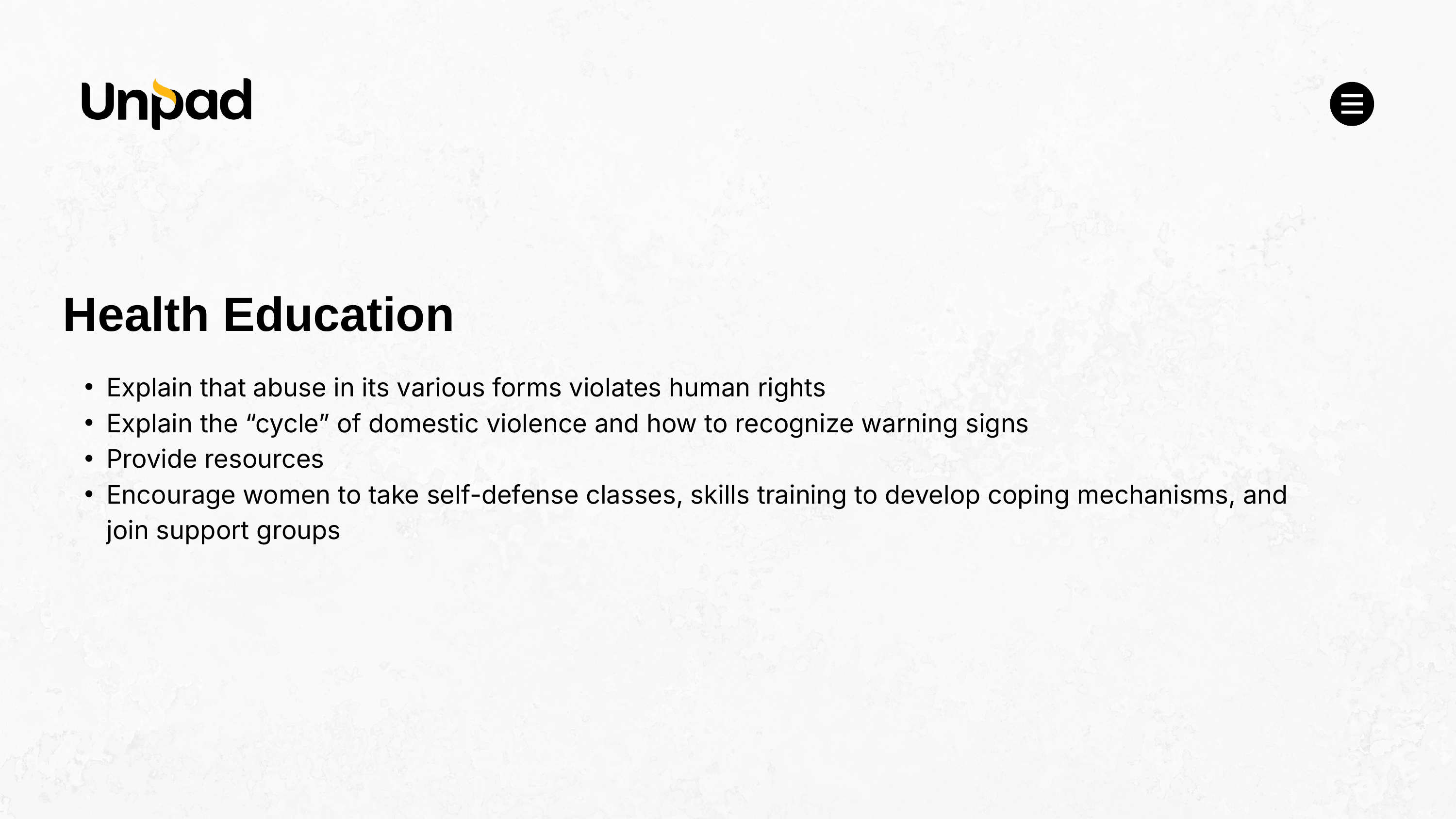

Health Education
Explain that abuse in its various forms violates human rights
Explain the “cycle” of domestic violence and how to recognize warning signs
Provide resources
Encourage women to take self-defense classes, skills training to develop coping mechanisms, and join support groups